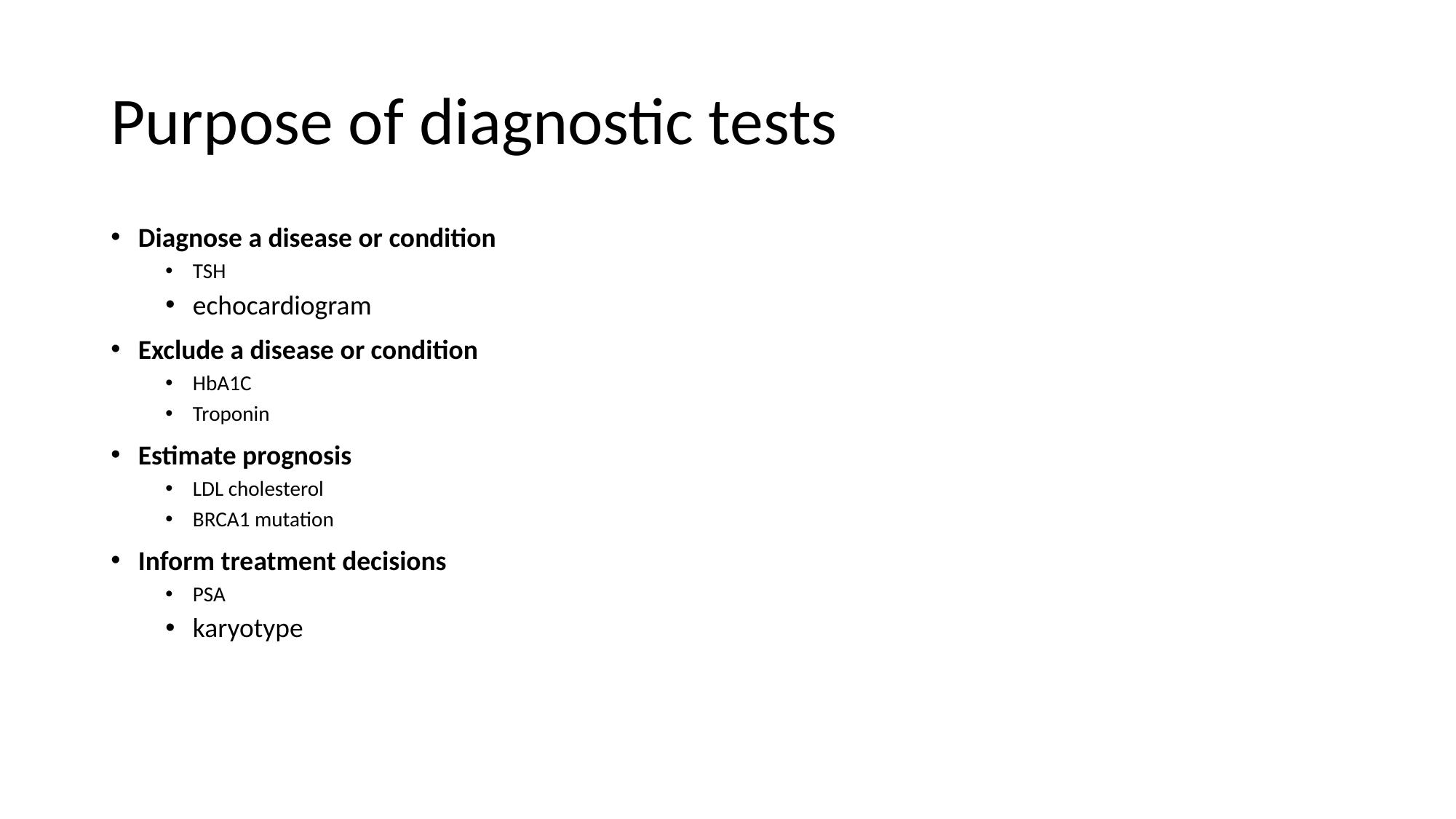

# Purpose of diagnostic tests
Diagnose a disease or condition
TSH
echocardiogram
Exclude a disease or condition
HbA1C
Troponin
Estimate prognosis
LDL cholesterol
BRCA1 mutation
Inform treatment decisions
PSA
karyotype